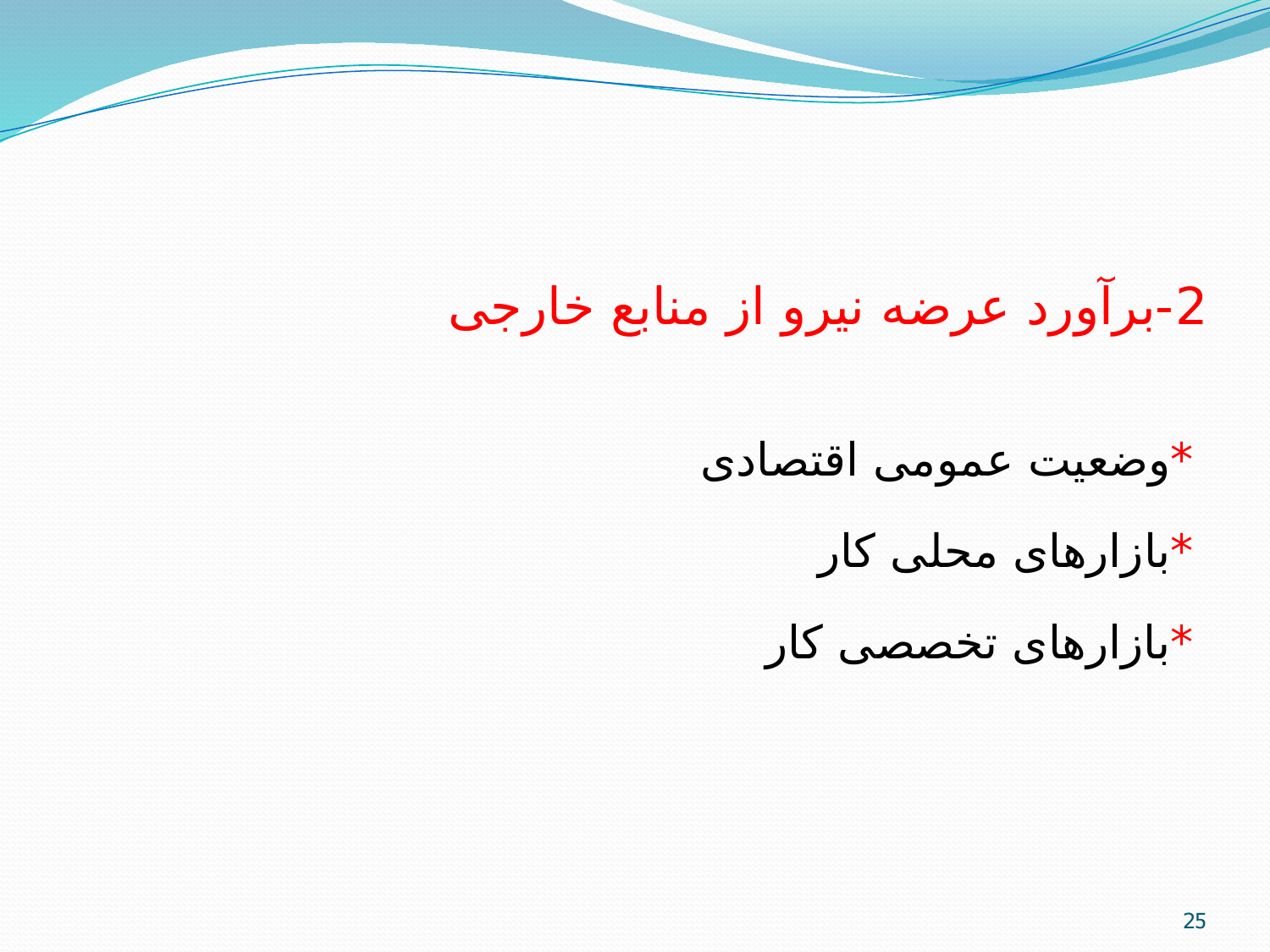

# 2-برآورد عرضه نیرو از منابع خارجی
*وضعیت عمومی اقتصادی
*بازارهای محلی کار
*بازارهای تخصصی کار
25